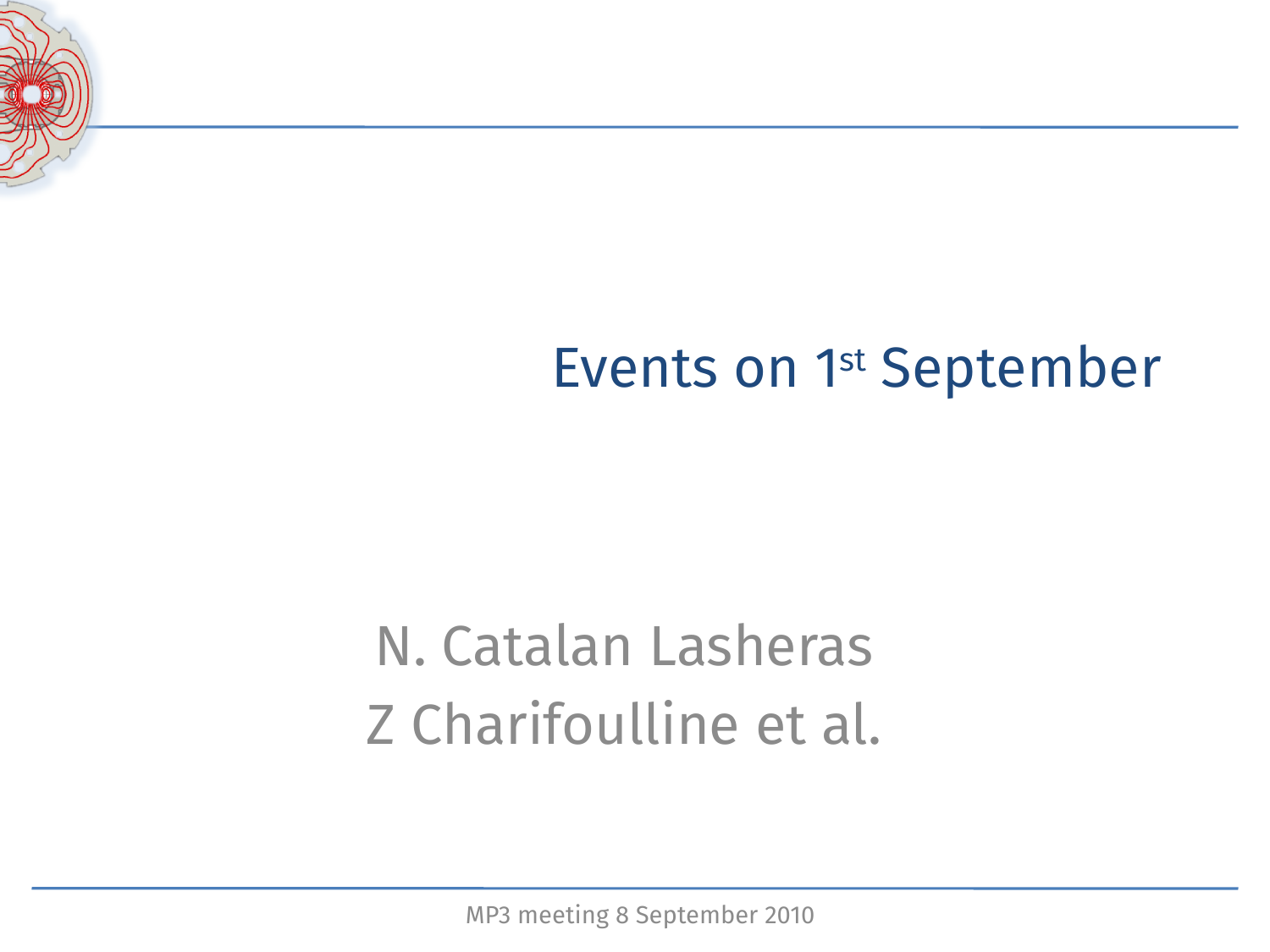

# Events on 1st September
N. Catalan Lasheras
Z Charifoulline et al.
MP3 meeting 8 September 2010